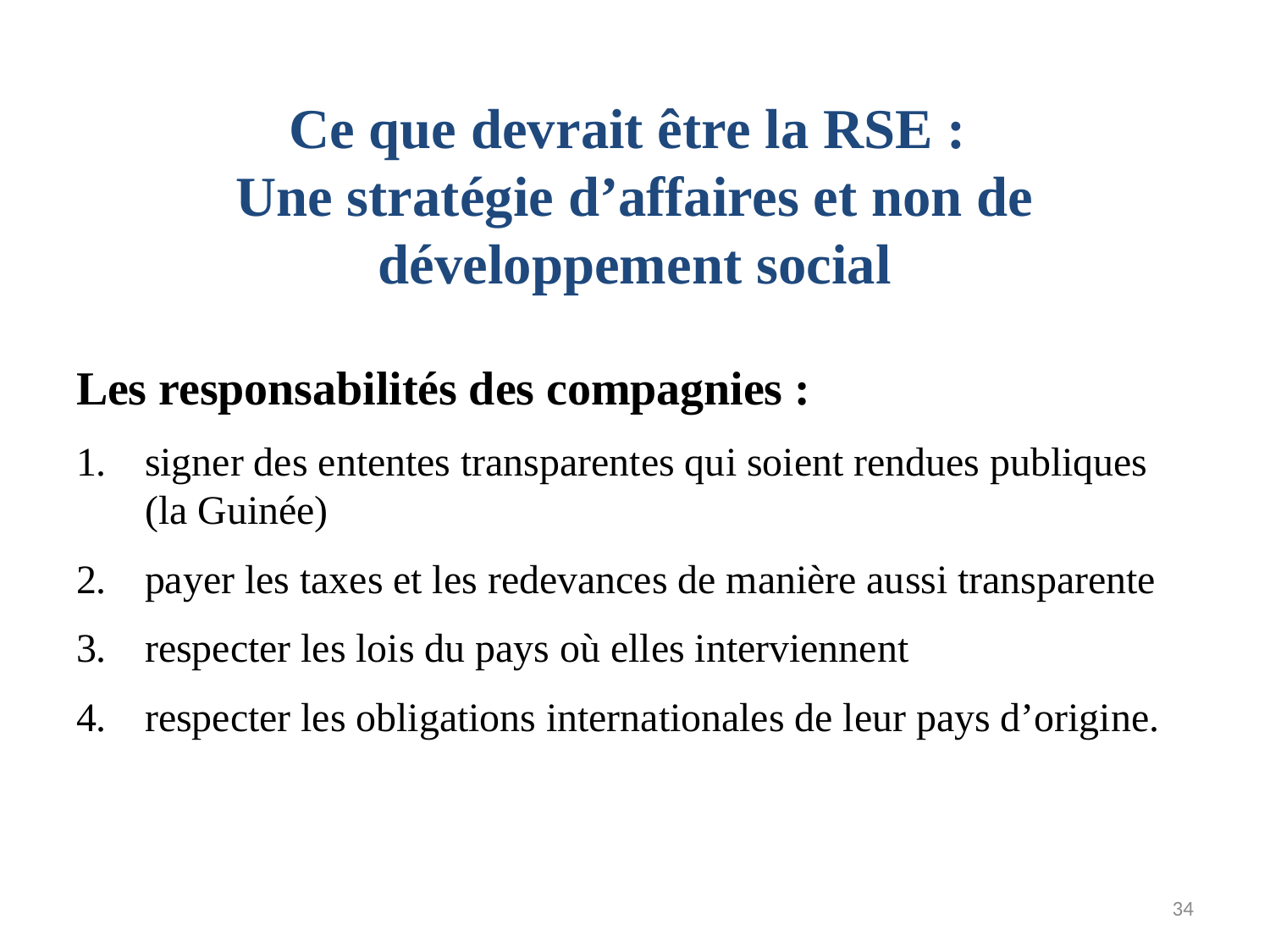

# Ce que devrait être la RSE : Une stratégie d’affaires et non de développement social
Les responsabilités des compagnies :
signer des ententes transparentes qui soient rendues publiques (la Guinée)
payer les taxes et les redevances de manière aussi transparente
respecter les lois du pays où elles interviennent
respecter les obligations internationales de leur pays d’origine.

34